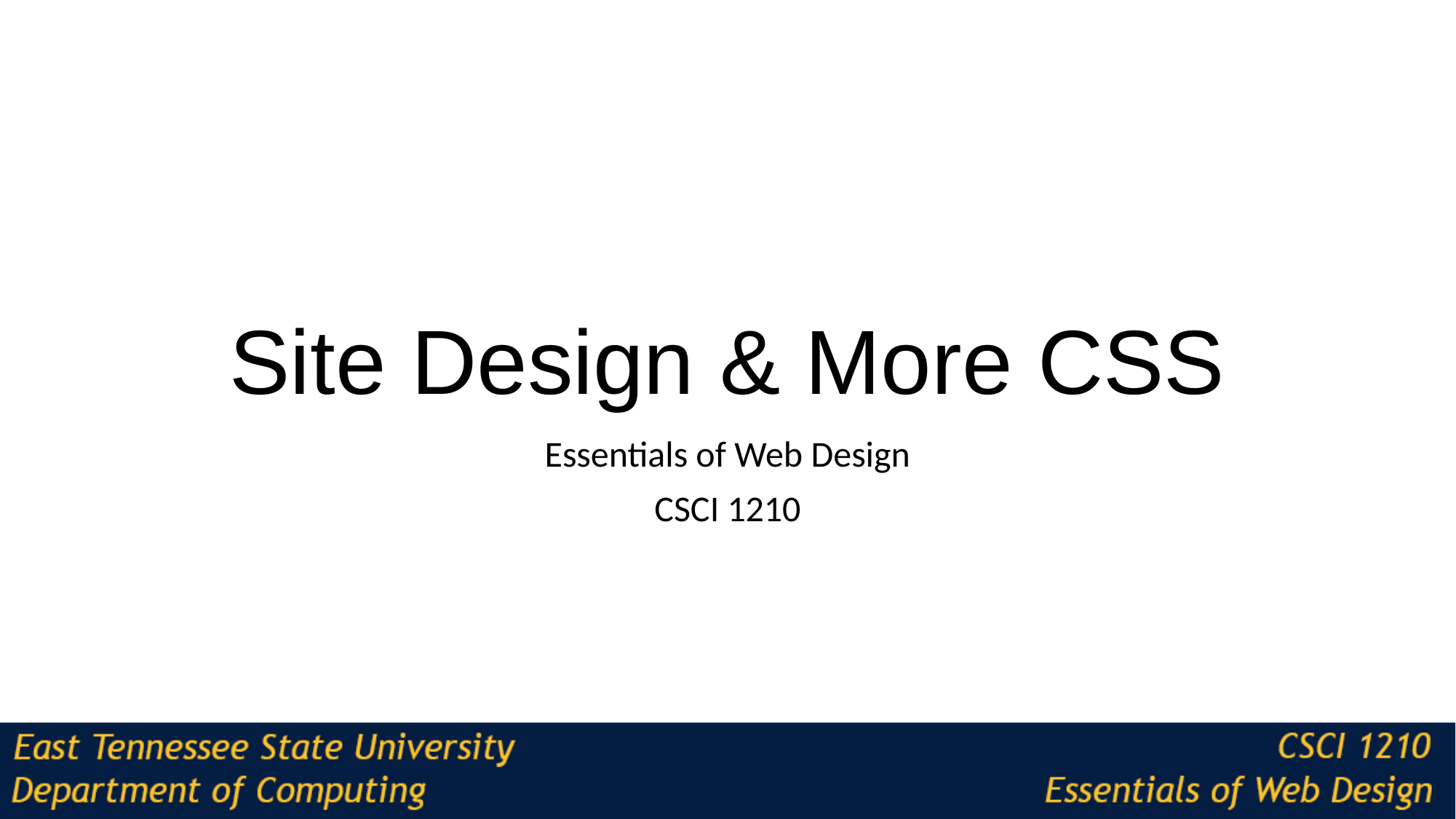

# Site Design & More CSS
Essentials of Web Design
CSCI 1210